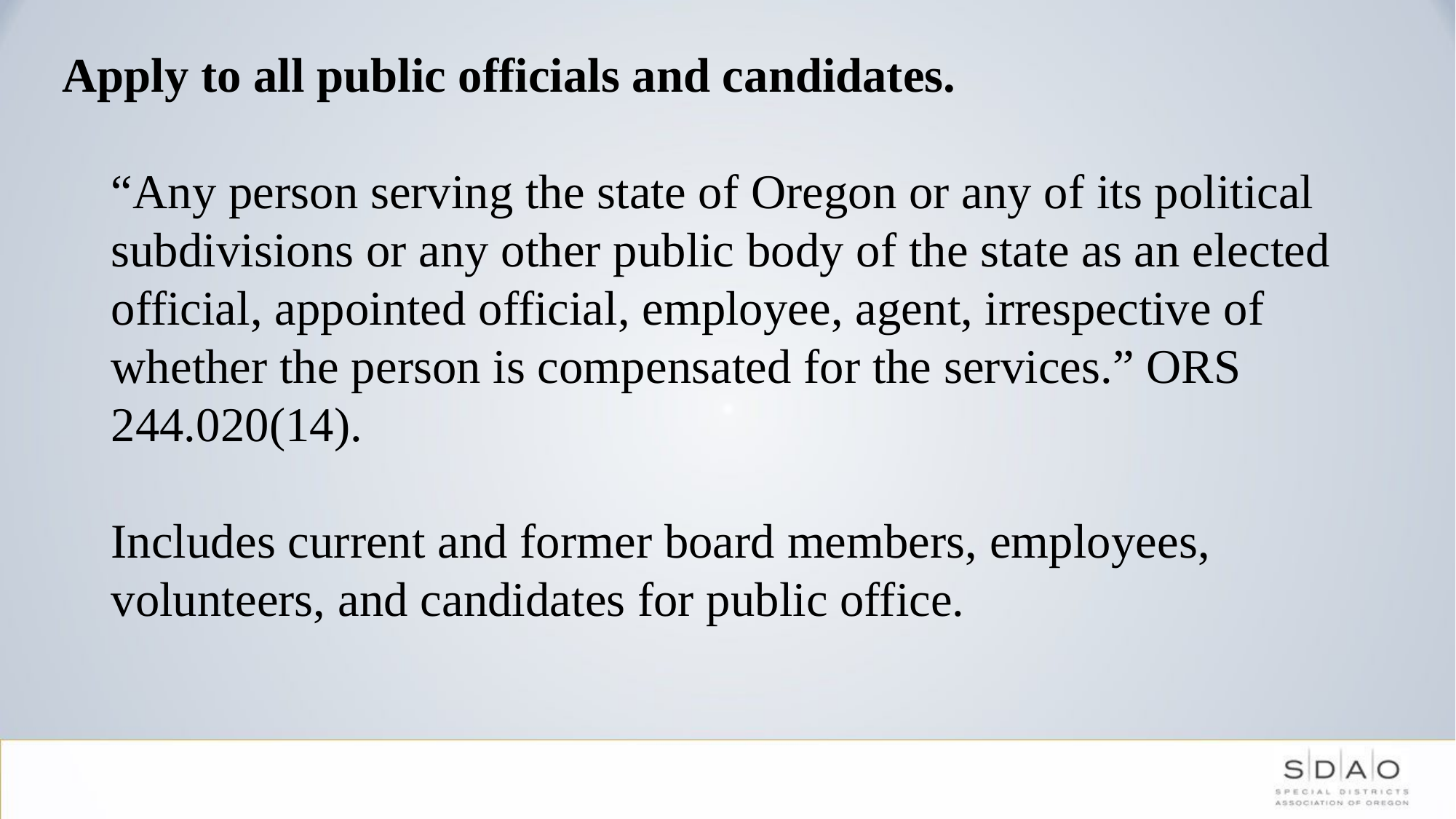

#
Apply to all public officials and candidates.

“Any person serving the state of Oregon or any of its political subdivisions or any other public body of the state as an elected official, appointed official, employee, agent, irrespective of whether the person is compensated for the services.” ORS 244.020(14).

Includes current and former board members, employees, volunteers, and candidates for public office.